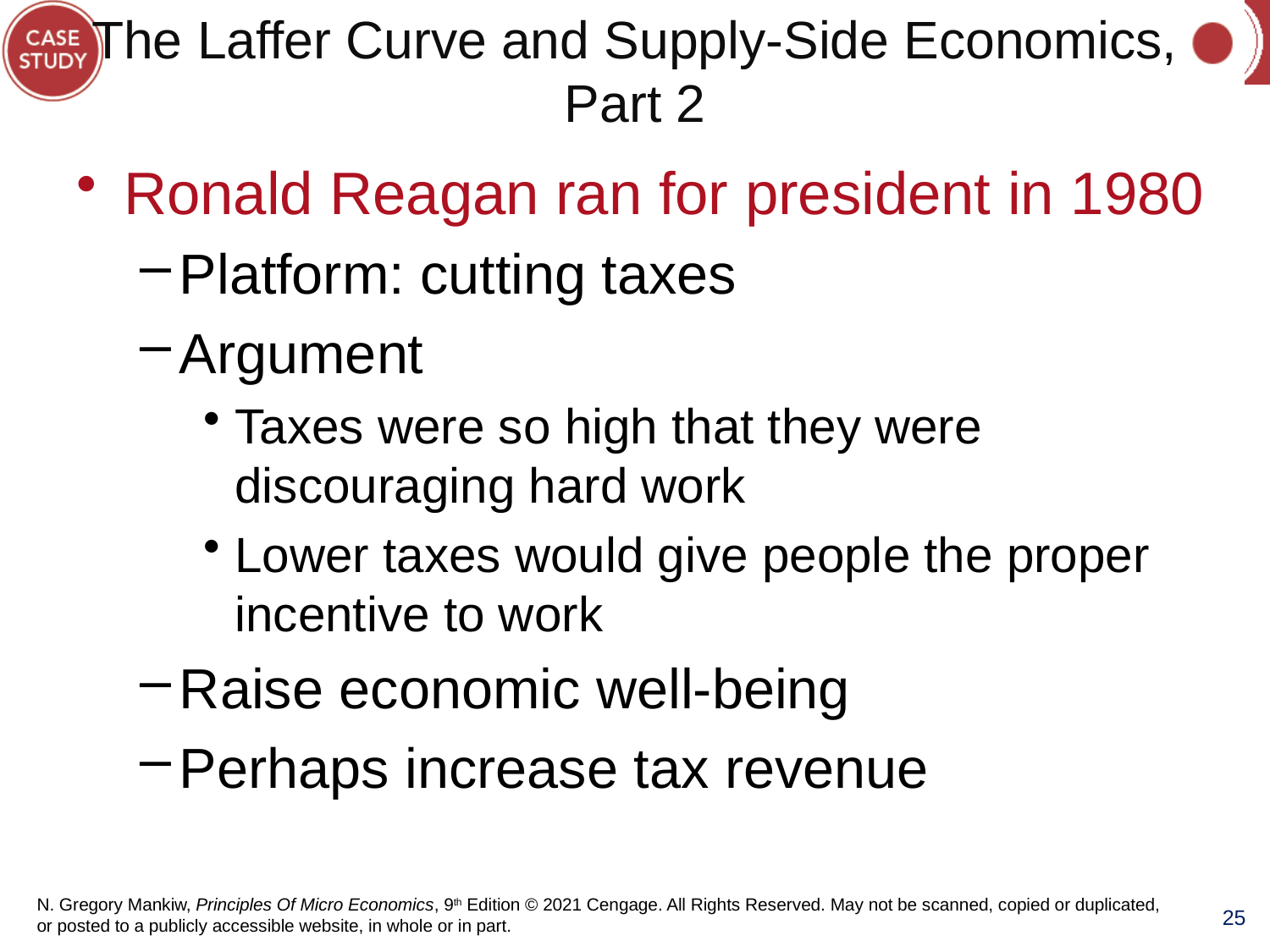

# The Laffer Curve and Supply-Side Economics, Part 2
Ronald Reagan ran for president in 1980
Platform: cutting taxes
Argument
Taxes were so high that they were discouraging hard work
Lower taxes would give people the proper incentive to work
Raise economic well-being
Perhaps increase tax revenue
25